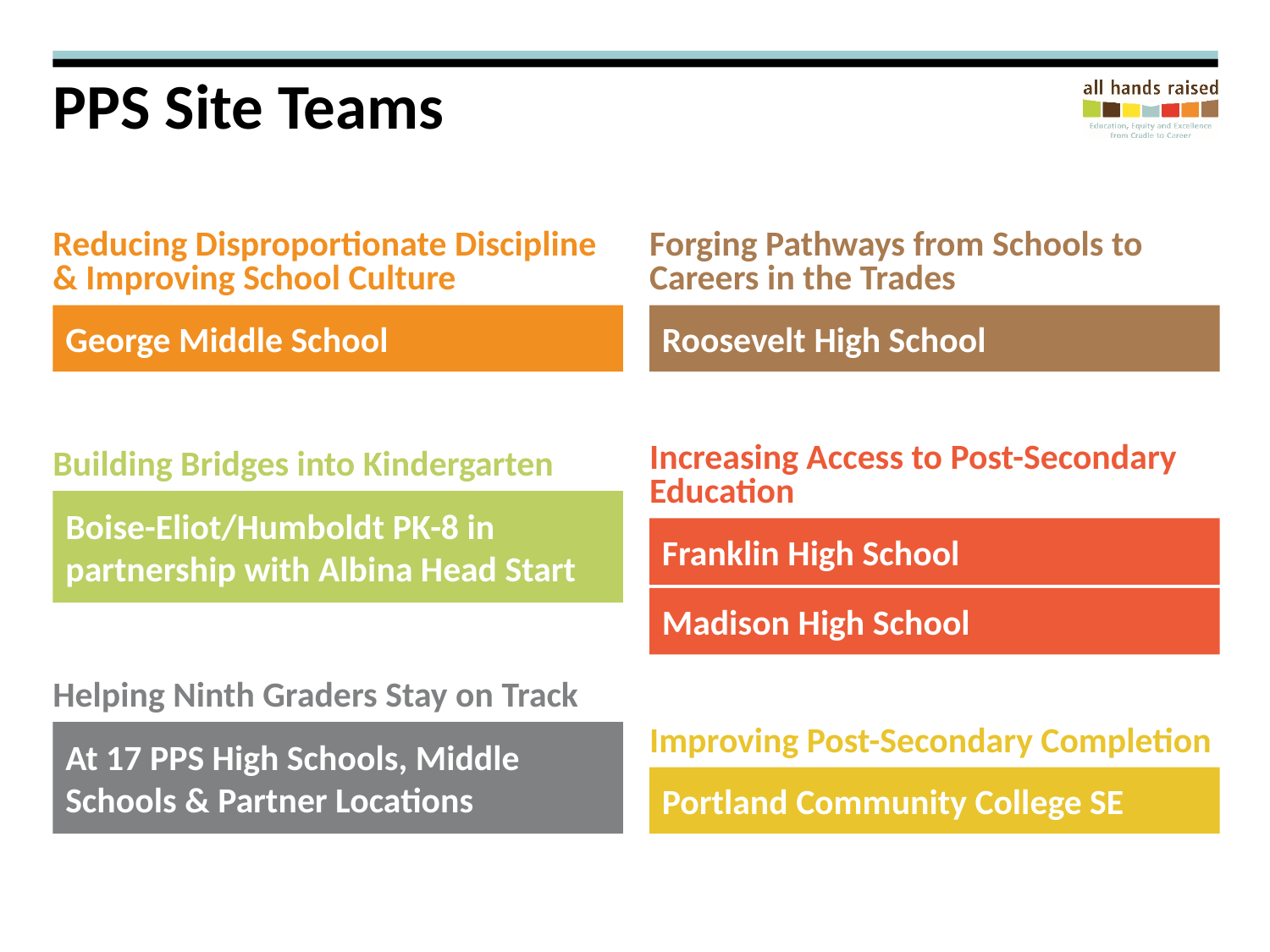

# PPS Site Teams
Reducing Disproportionate Discipline & Improving School Culture
George Middle School
Forging Pathways from Schools to Careers in the Trades
Roosevelt High School
Increasing Access to Post-Secondary Education
Franklin High School
Madison High School
Building Bridges into Kindergarten
Boise-Eliot/Humboldt PK-8 in partnership with Albina Head Start
Helping Ninth Graders Stay on Track
At 17 PPS High Schools, Middle Schools & Partner Locations
Improving Post-Secondary Completion
Portland Community College SE